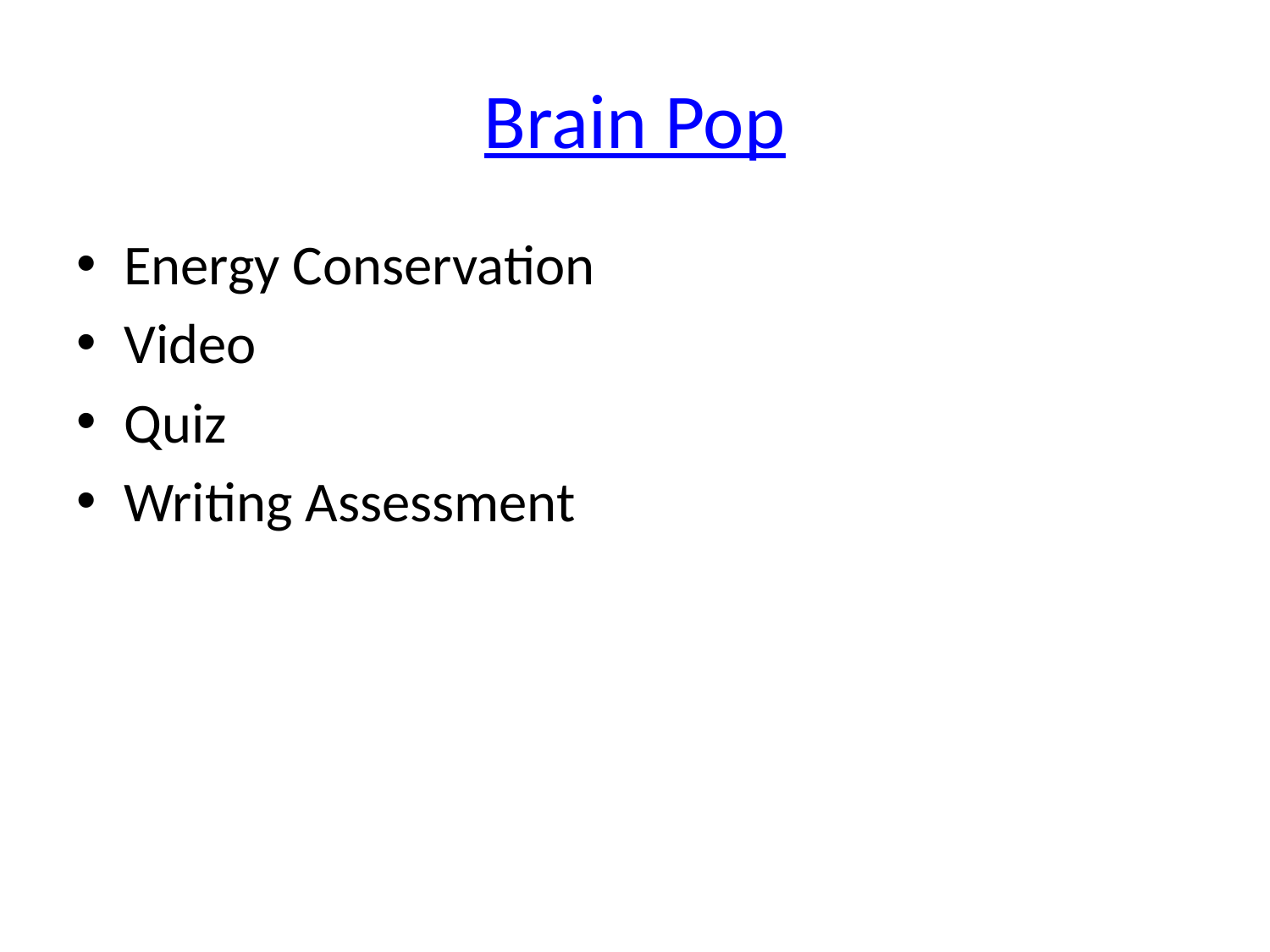

# Brain Pop
Energy Conservation
Video
Quiz
Writing Assessment